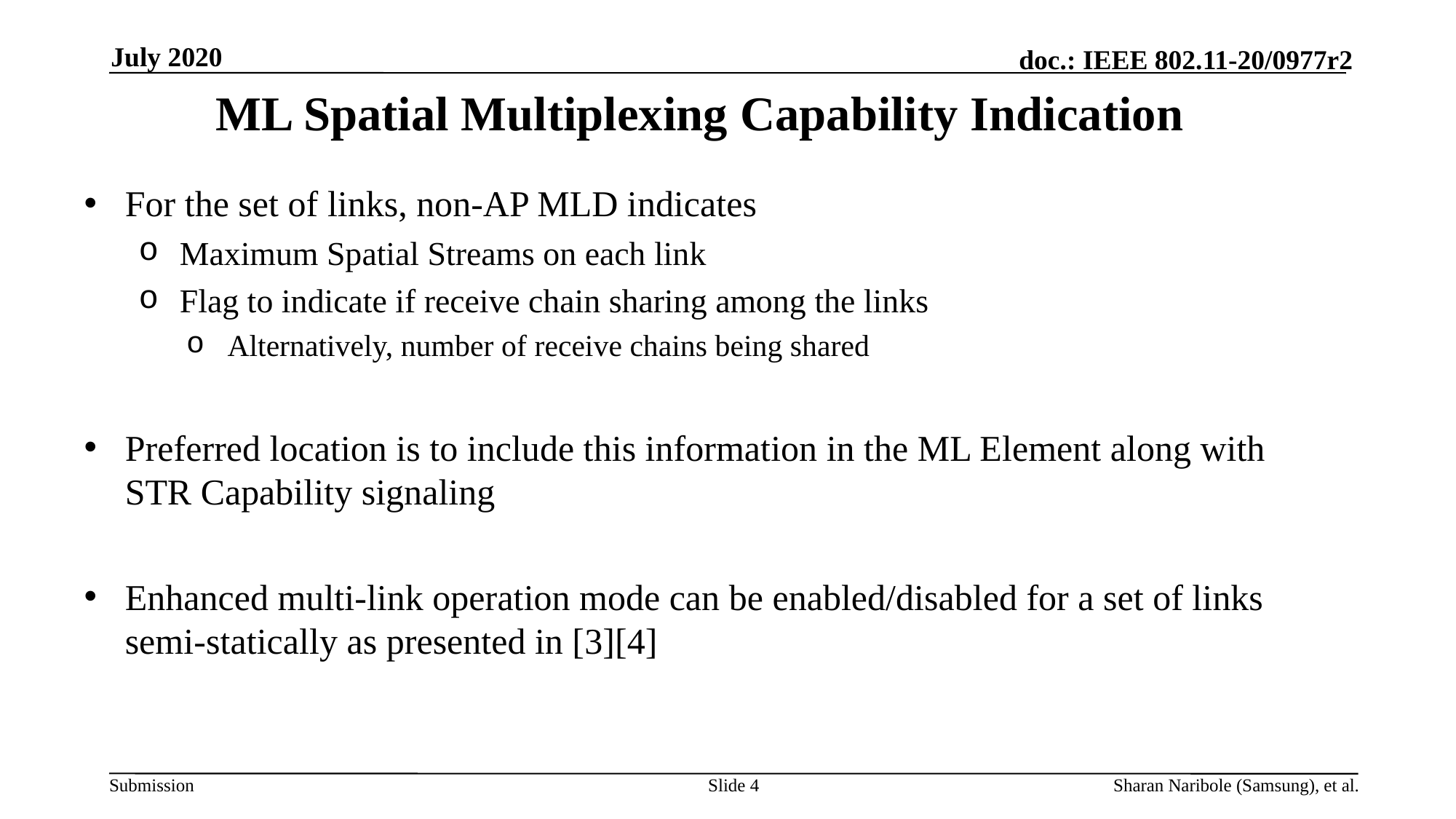

July 2020
# ML Spatial Multiplexing Capability Indication
For the set of links, non-AP MLD indicates
Maximum Spatial Streams on each link
Flag to indicate if receive chain sharing among the links
Alternatively, number of receive chains being shared

Preferred location is to include this information in the ML Element along with STR Capability signaling

Enhanced multi-link operation mode can be enabled/disabled for a set of links semi-statically as presented in [3][4]

Slide 4
Sharan Naribole (Samsung), et al.